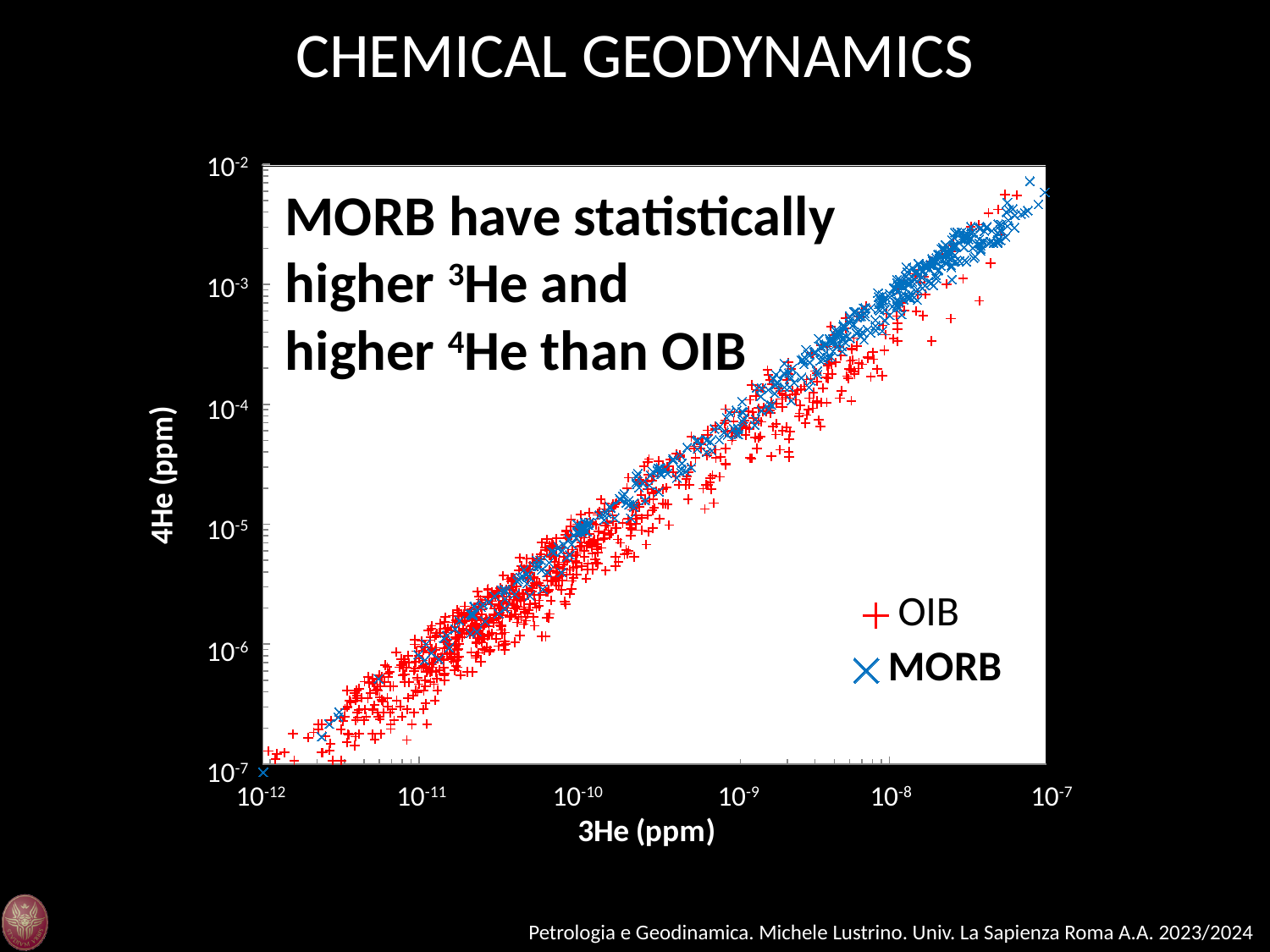

CHEMICAL GEODYNAMICS

### Chart

| Category |  |
|---|---|

### Chart

| Category |  |
|---|---|
10-2
10-3
10-4
10-5
10-6
10-7
MORB have statistically higher 3He and          higher 4He than OIB
10-12
10-11
10-10
10-9
10-8
10-7